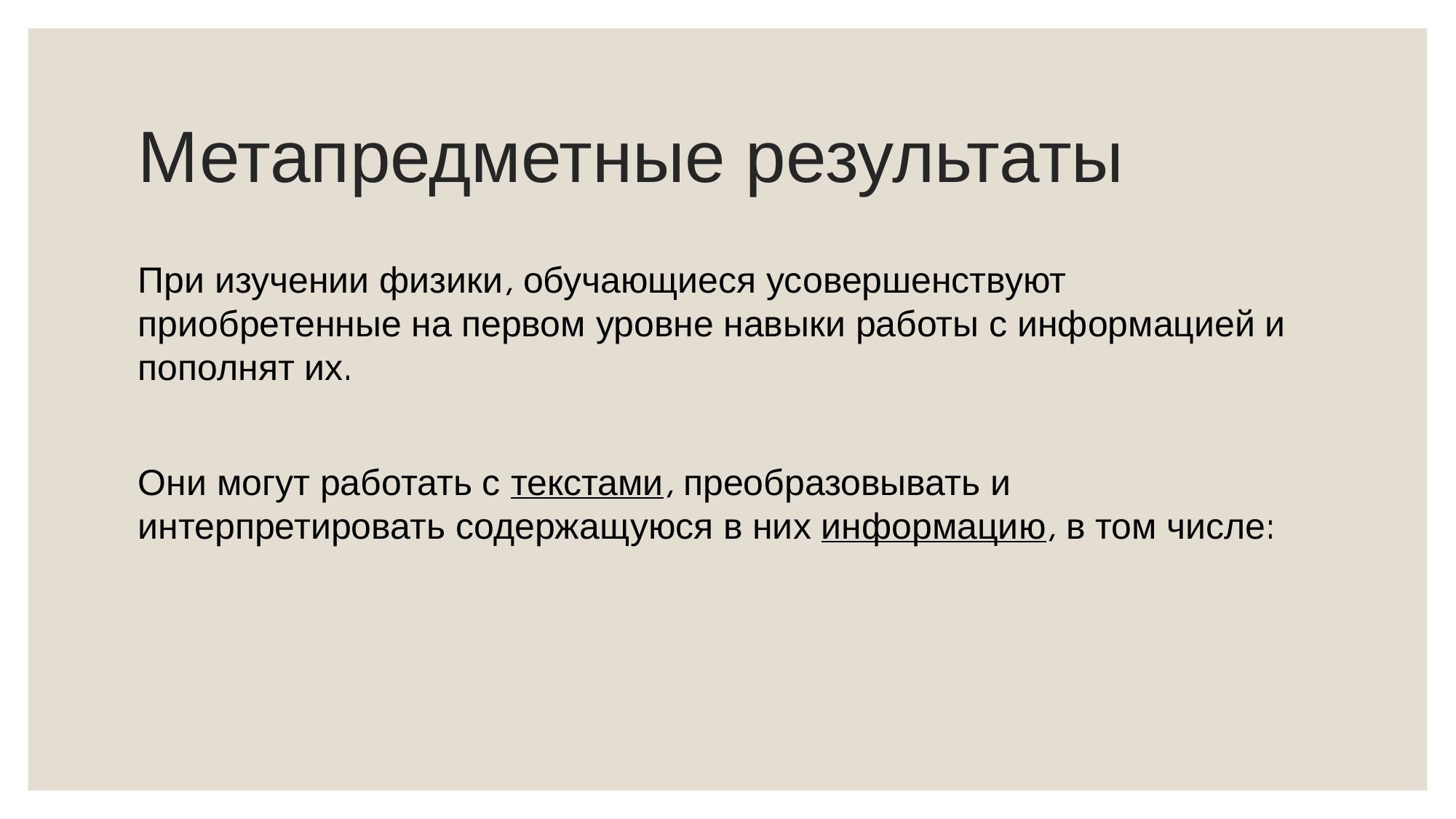

# Метапредметные результаты
При изучении физики, обучающиеся усовершенствуют приобретенные на первом уровне навыки работы с информа­цией и пополнят их.

Они могут работать с текстами, преобразовывать и интерпретировать содержащуюся в них информацию, в том числе: